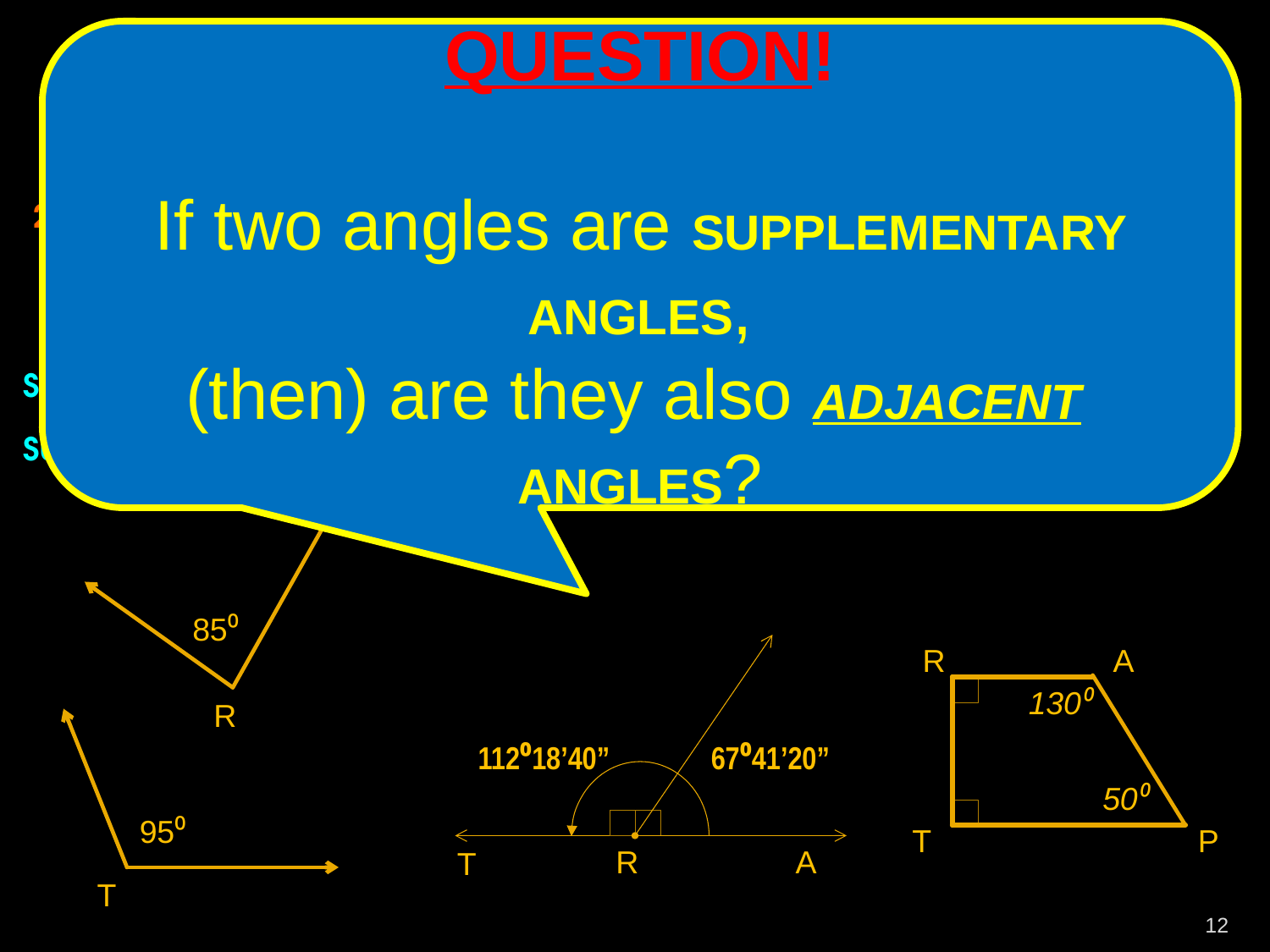

QUESTION!

If two angles are SUPPLEMENTARY ANGLES,
(then) are they also ADJACENT  ANGLES?
Chapter 2, Section 2:  “Complementary and Supplementary Angles”
After studying this SECTION, you should be able to . . .
2.2  Recognize complementary and supplementary angles

Related Vocabulary
SUPPLEMENT
-  the NAME given to each of the two angles whose sum equals 180⁰
SUPPLEMENTARY ANGLES
-  two angles whose sum equals a 180⁰ straight angle
85⁰
R
A

130⁰
R
112⁰18’40”
67⁰41’20”

50⁰
95⁰

T
P
R
A
T
T
12